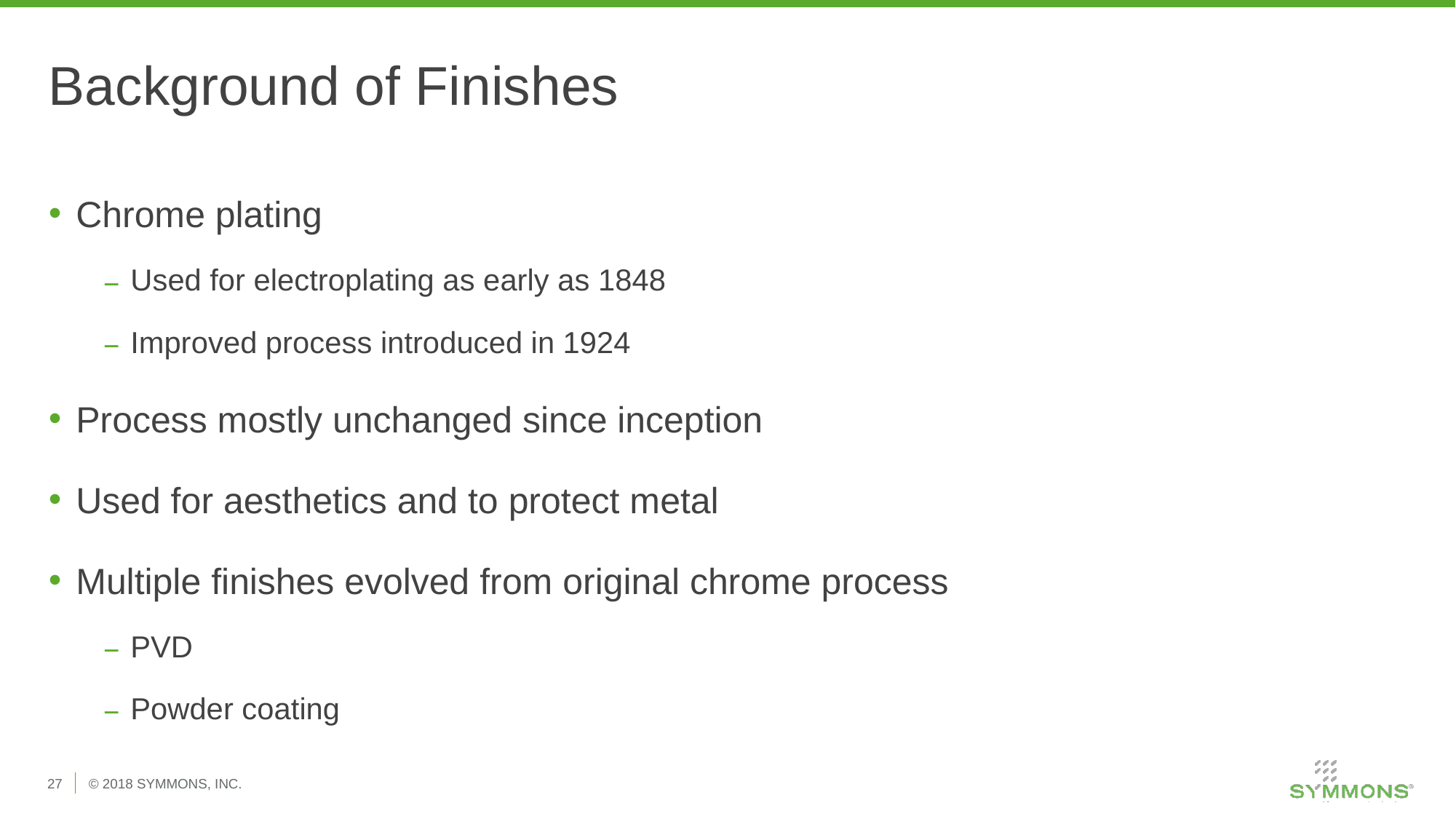

# Background of Finishes
Chrome plating
Used for electroplating as early as 1848
Improved process introduced in 1924
Process mostly unchanged since inception
Used for aesthetics and to protect metal
Multiple finishes evolved from original chrome process
PVD
Powder coating